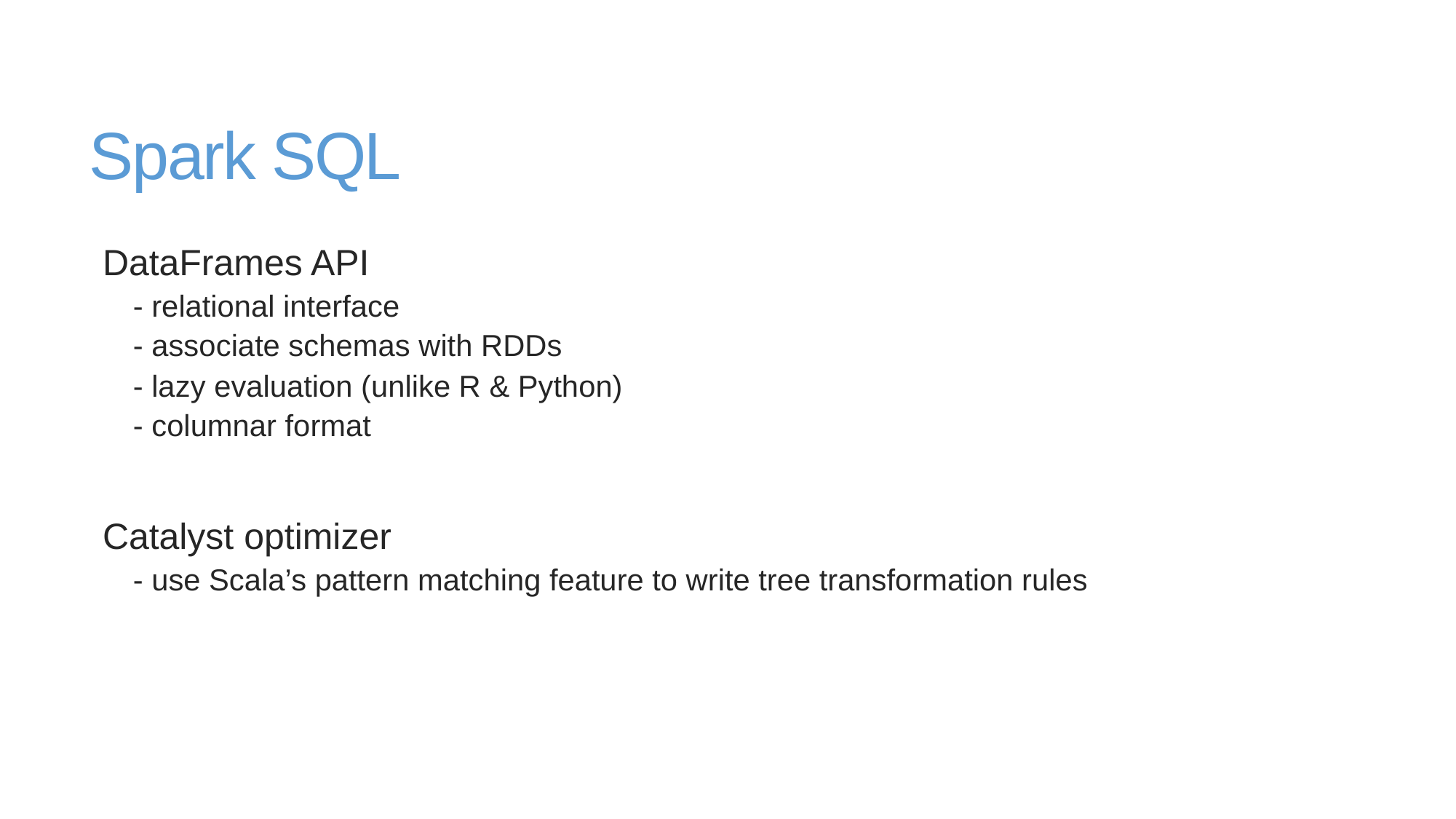

# Spark SQL
DataFrames API
- relational interface
- associate schemas with RDDs
- lazy evaluation (unlike R & Python)
- columnar format

Catalyst optimizer
- use Scala’s pattern matching feature to write tree transformation rules